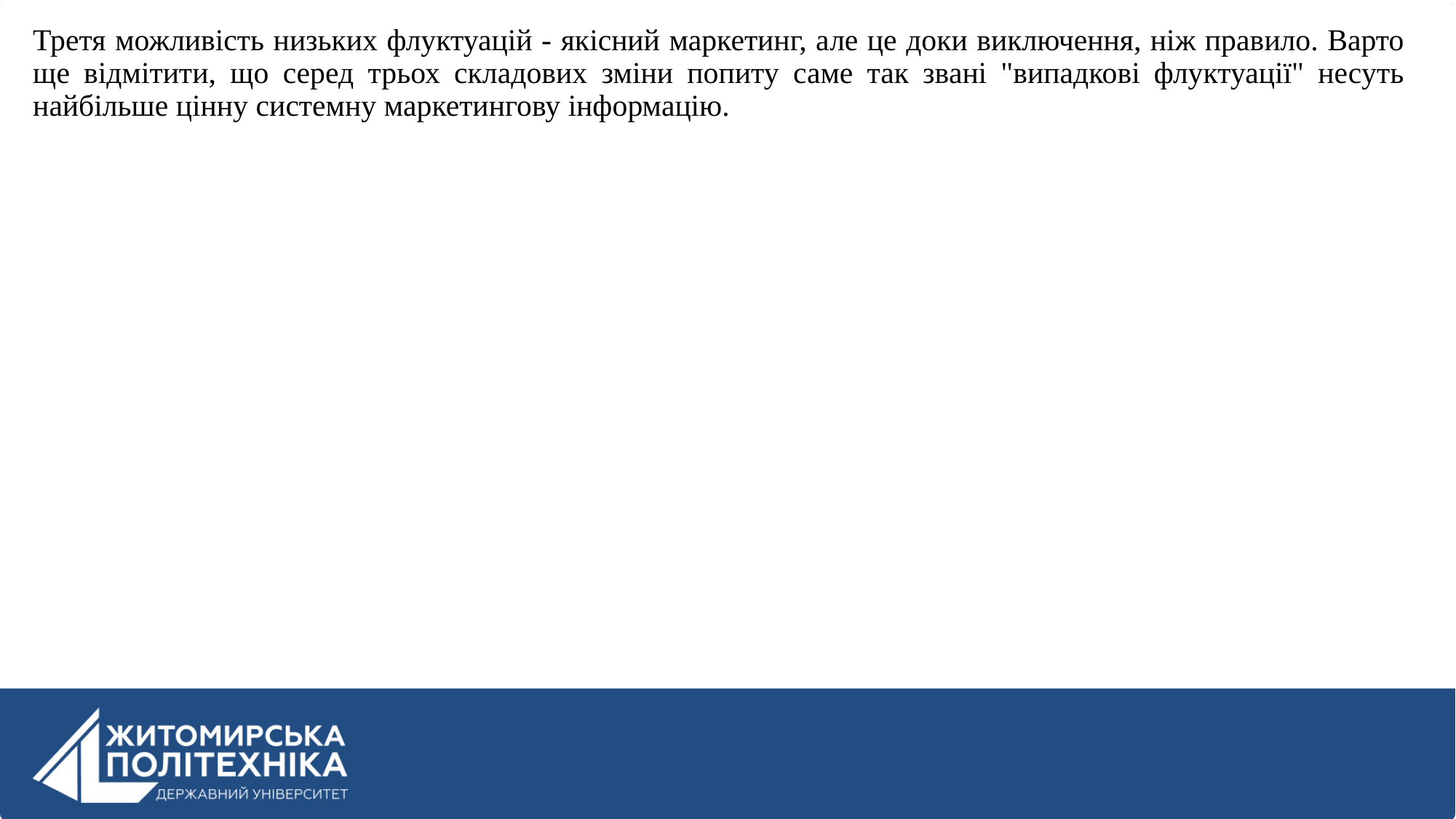

Третя можливість низьких флуктуацій - якісний маркетинг, але це доки виключення, ніж правило. Варто ще відмітити, що серед трьох складових зміни попиту саме так звані "випадкові флуктуації" несуть найбільше цінну системну маркетингову інформацію.